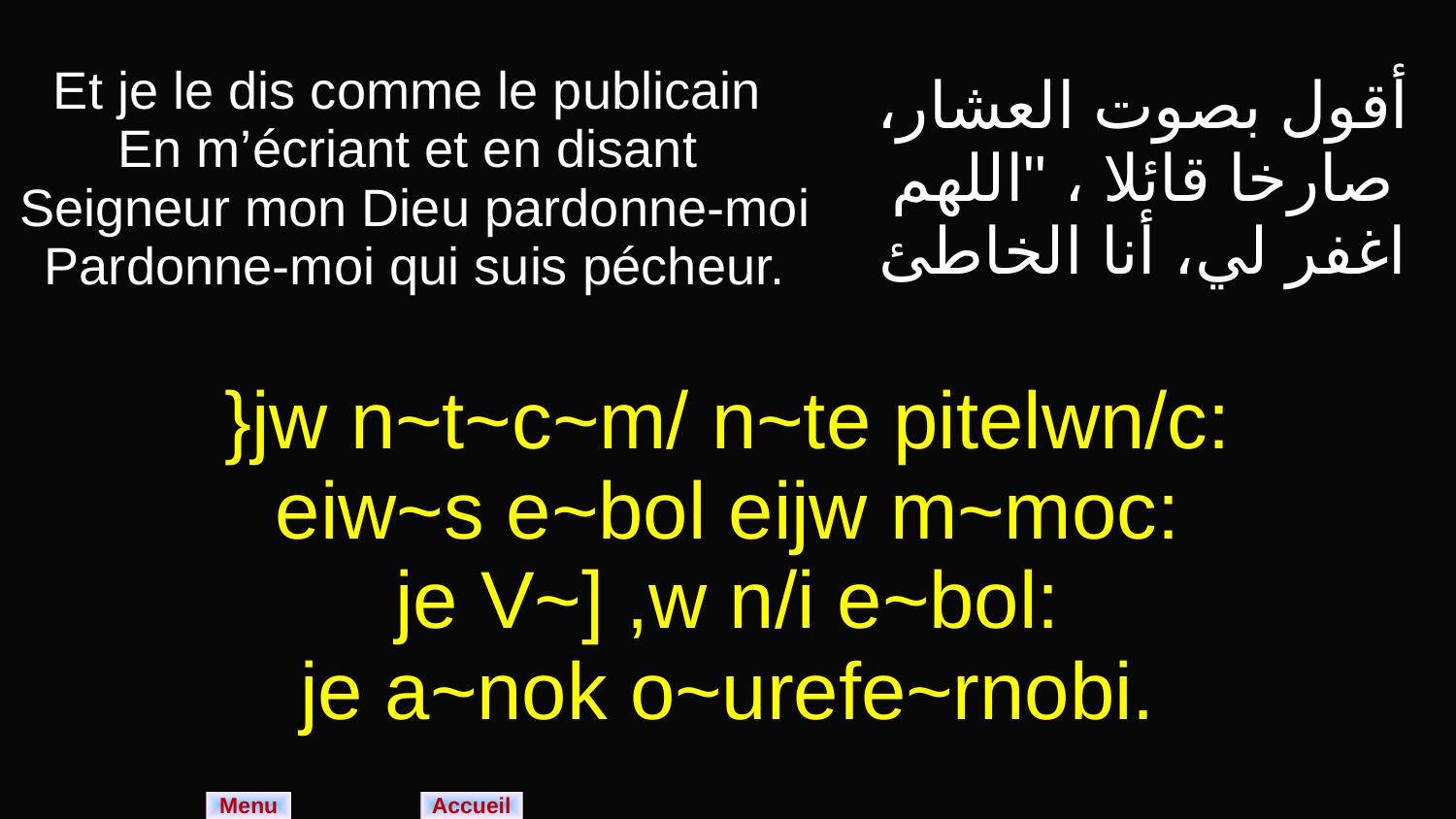

| Et je le dis comme le publicain En m’écriant et en disant Seigneur mon Dieu pardonne-moi Pardonne-moi qui suis pécheur. | أقول بصوت العشار، صارخا قائلا ، "اللهم اغفر لي، أنا الخاطئ |
| --- | --- |
| }jw n~t~c~m/ n~te pitelwn/c: eiw~s e~bol eijw m~moc: je V~] ,w n/i e~bol: je a~nok o~urefe~rnobi. |  |
Menu